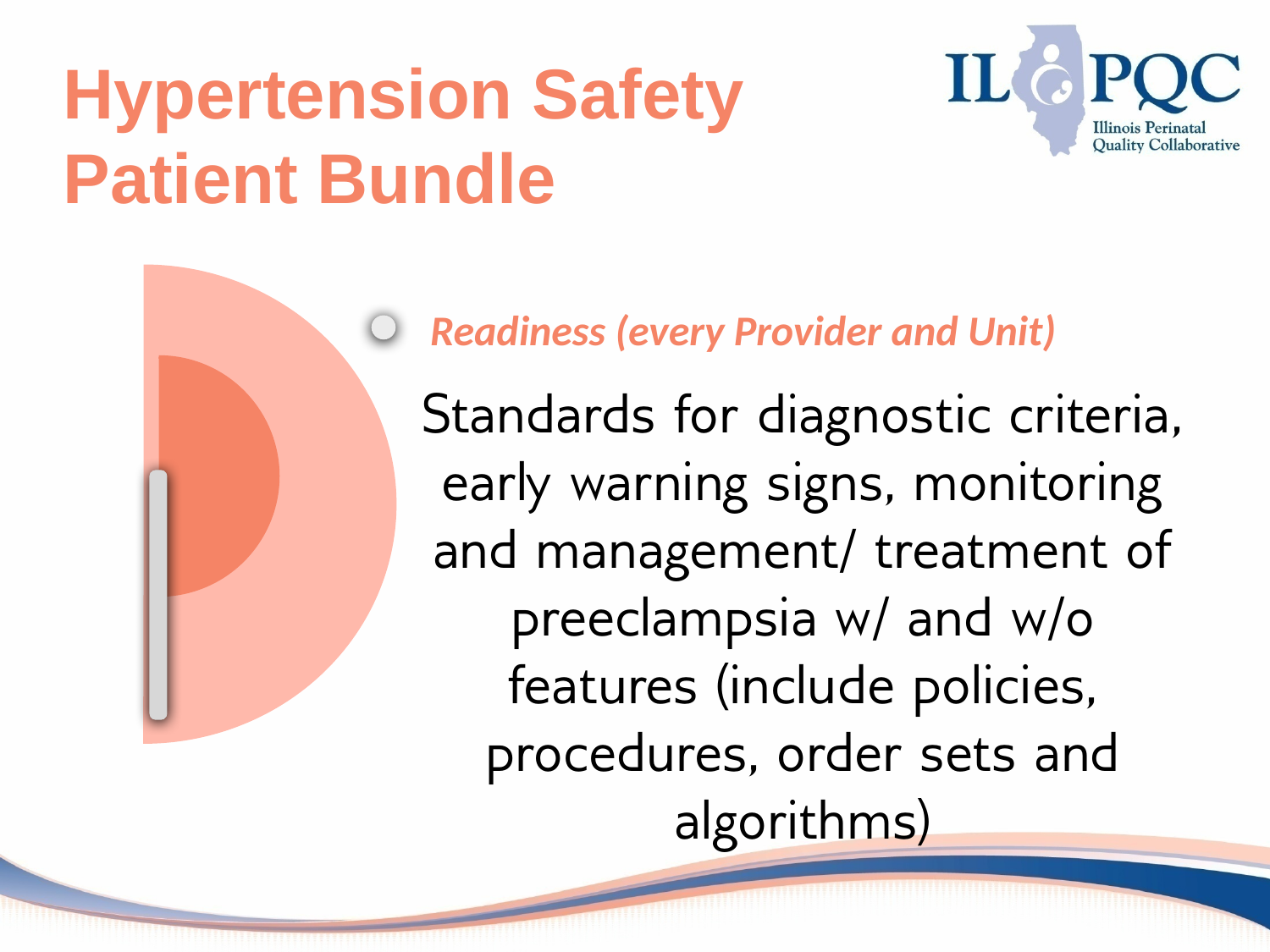

Hypertension Safety
Patient Bundle

Readiness (every Provider and Unit)

Standards for diagnostic criteria, early warning signs, monitoring and management/ treatment of preeclampsia w/ and w/o features (include policies, procedures, order sets and algorithms)